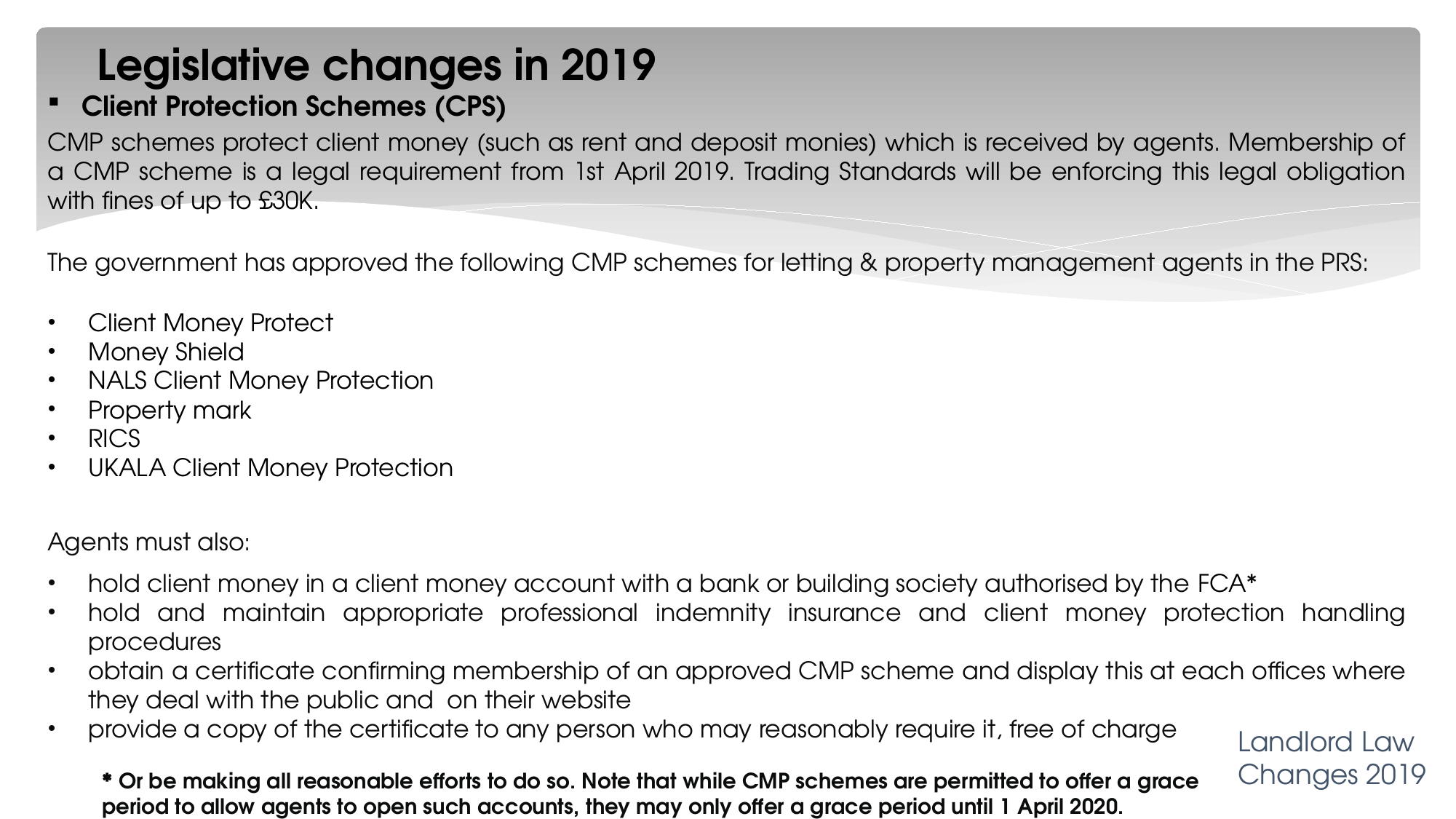

Legislative changes in 2019
Client Protection Schemes (CPS)

CMP schemes protect client money (such as rent and deposit monies) which is received by agents. Membership of a CMP scheme is a legal requirement from 1st April 2019. Trading Standards will be enforcing this legal obligation with fines of up to £30K.

The government has approved the following CMP schemes for letting & property management agents in the PRS:

Client Money Protect
Money Shield
NALS Client Money Protection
Property mark
RICS
UKALA Client Money Protection

Agents must also:
hold client money in a client money account with a bank or building society authorised by the FCA*
hold and maintain appropriate professional indemnity insurance and client money protection handling procedures
obtain a certificate confirming membership of an approved CMP scheme and display this at each offices where they deal with the public and  on their website
provide a copy of the certificate to any person who may reasonably require it, free of charge

* Or be making all reasonable efforts to do so. Note that while CMP schemes are permitted to offer a grace
period to allow agents to open such accounts, they may only offer a grace period until 1 April 2020.

Landlord Law
Changes 2019